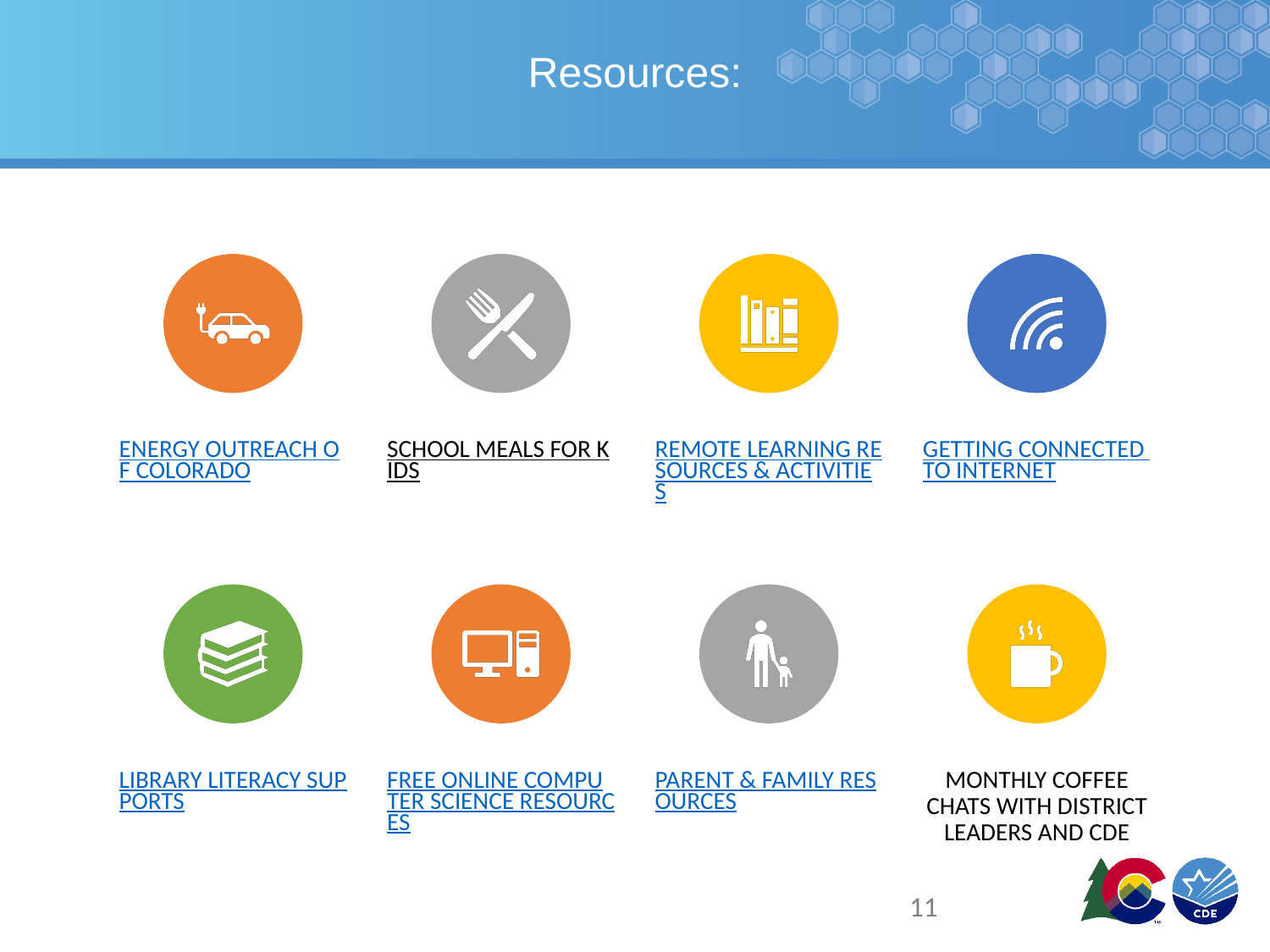

# Resources:
Energy Outreach of Colorado
School Meals for Kids
Remote Learning Resources & Activities
Getting connected to Internet
Library Literacy Supports
Free online Computer Science Resources
Parent & Family Resources
Monthly Coffee Chats with District Leaders and CDE
11